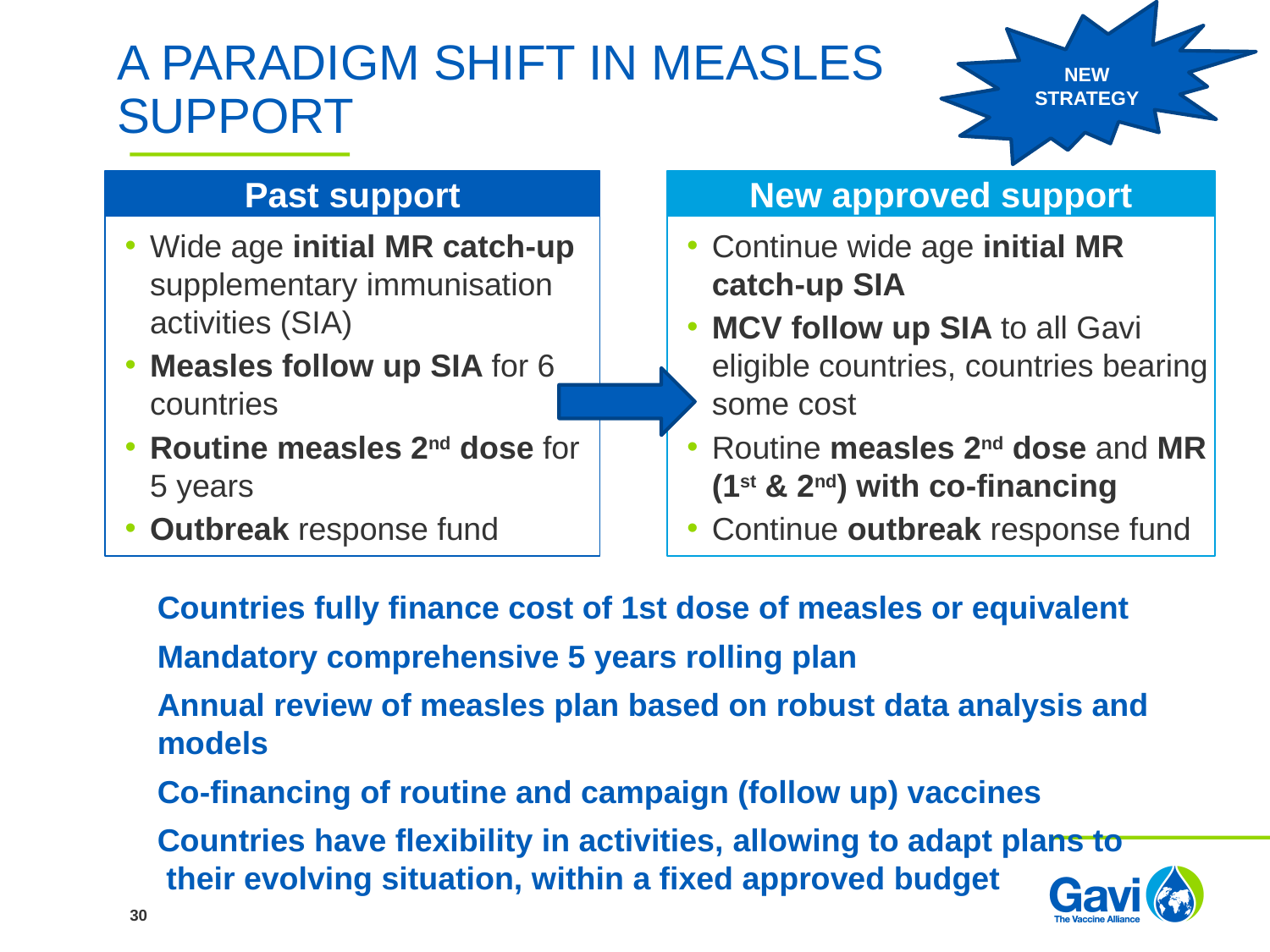

NEW
STRATEGY
# A PARADIGM SHIFT IN MEASLES SUPPORT
Past support
New approved support
Wide age initial MR catch-up supplementary immunisation activities (SIA)
Measles follow up SIA for 6 countries
Routine measles 2nd dose for 5 years
Outbreak response fund

Continue wide age initial MR catch-up SIA
MCV follow up SIA to all Gavi eligible countries, countries bearing some cost
Routine measles 2nd dose and MR (1st & 2nd) with co-financing
Continue outbreak response fund

Countries fully finance cost of 1st dose of measles or equivalent
Mandatory comprehensive 5 years rolling plan
Annual review of measles plan based on robust data analysis and models
Co-financing of routine and campaign (follow up) vaccines
Countries have flexibility in activities, allowing to adapt plans to their evolving situation, within a fixed approved budget

30